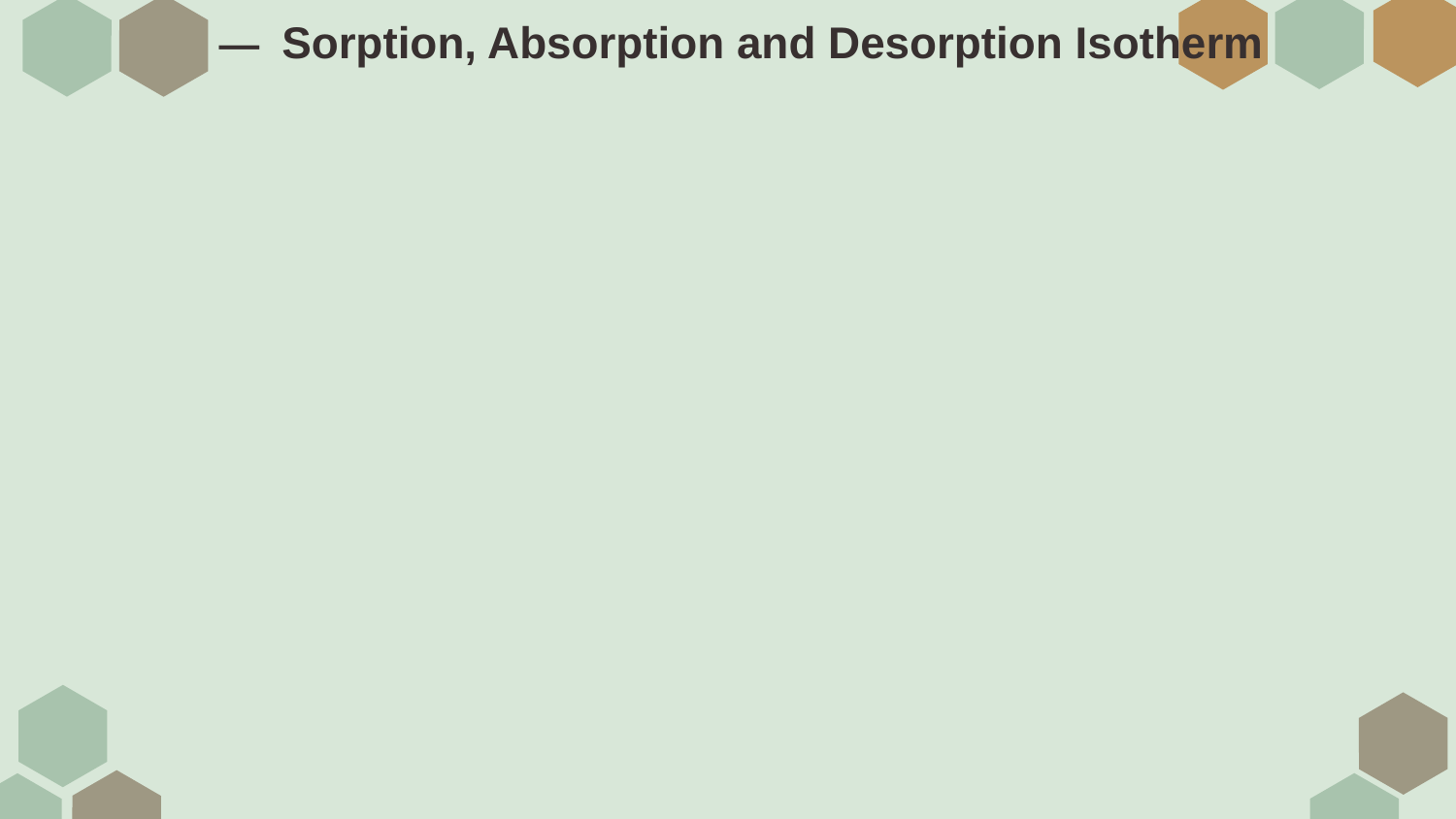

# —  Sorption, Absorption and Desorption Isotherm